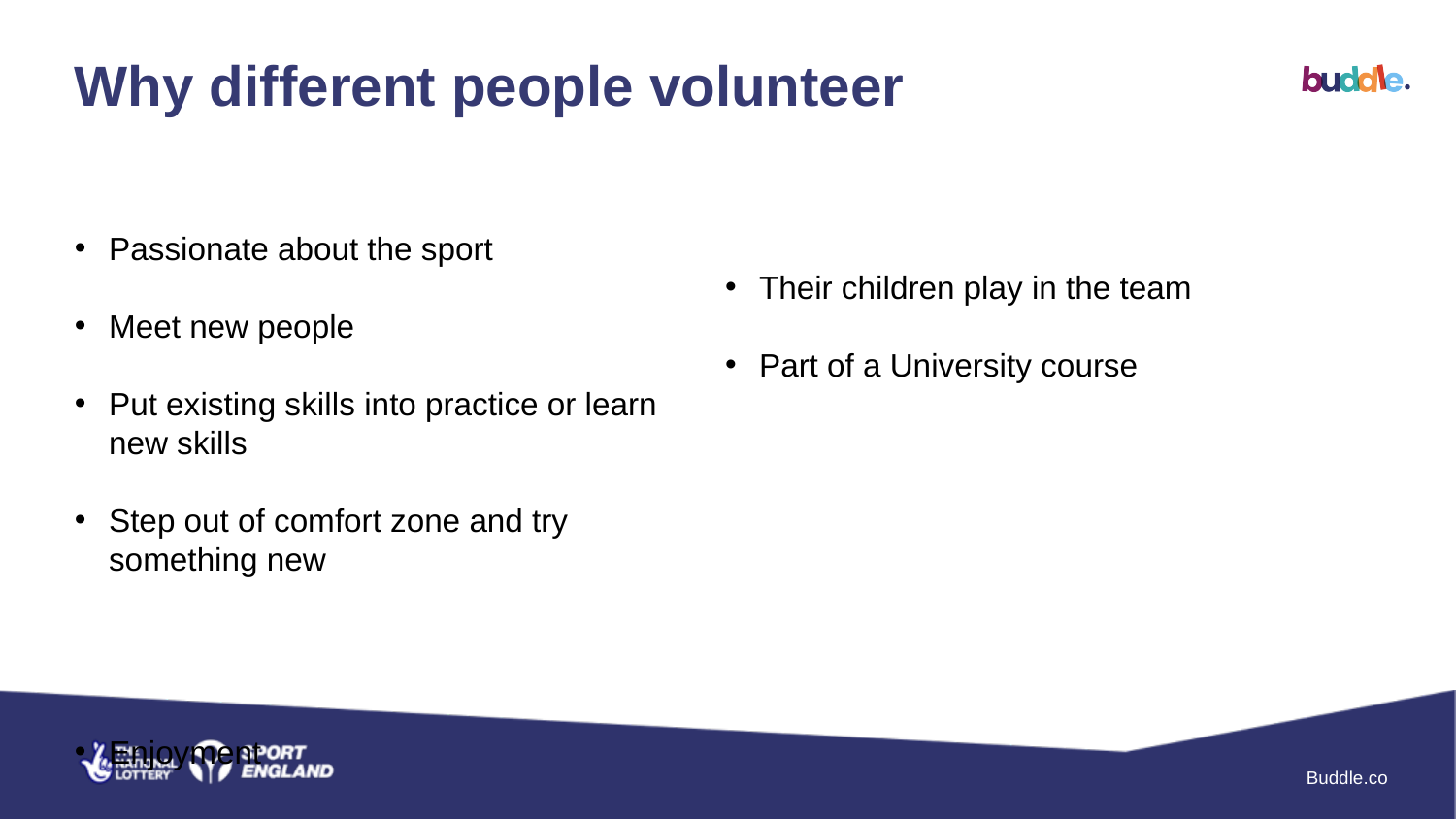

Why different people volunteer
Passionate about the sport

Meet new people

Put existing skills into practice or learn new skills

Step out of comfort zone and try something new

Enjoyment

Their children play in the team

Part of a University course